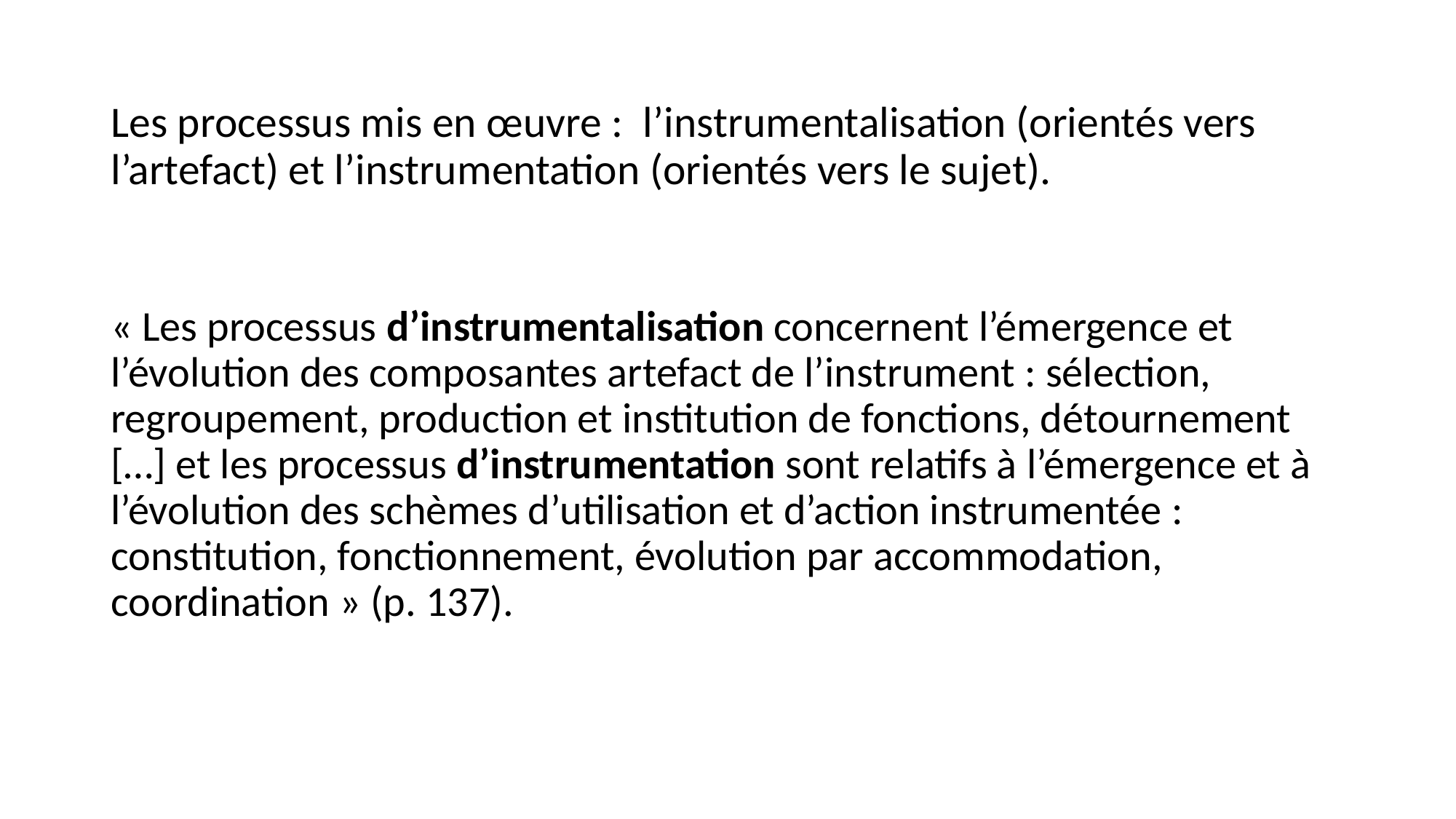

# Les processus mis en œuvre :  l’instrumentalisation (orientés vers l’artefact) et l’instrumentation (orientés vers le sujet).
« Les processus d’instrumentalisation concernent l’émergence et l’évolution des composantes artefact de l’instrument : sélection, regroupement, production et institution de fonctions, détournement […] et les processus d’instrumentation sont relatifs à l’émergence et à l’évolution des schèmes d’utilisation et d’action instrumentée : constitution, fonctionnement, évolution par accommodation, coordination » (p. 137).